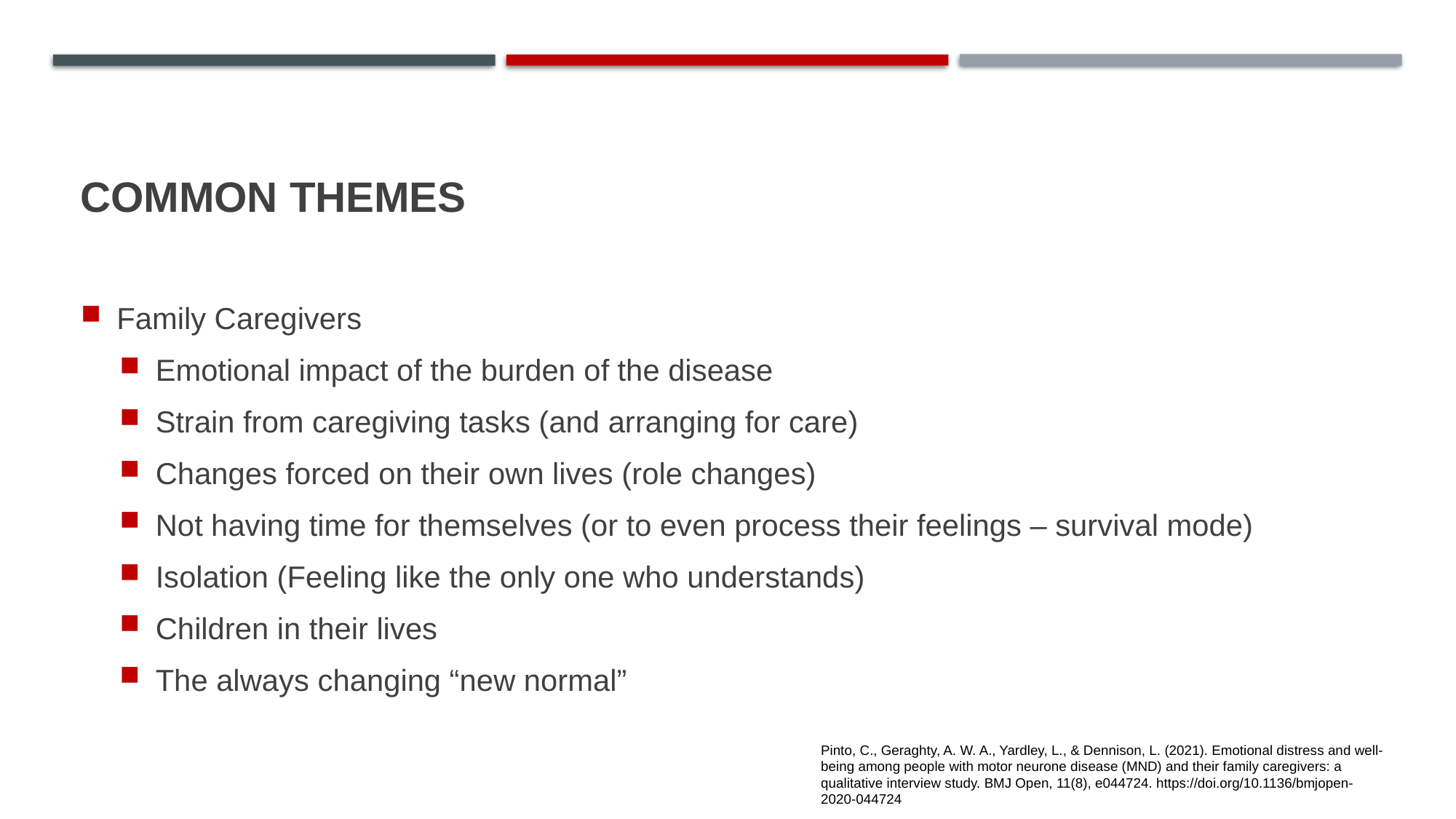

# Common themes
Family Caregivers
Emotional impact of the burden of the disease
Strain from caregiving tasks (and arranging for care)
Changes forced on their own lives (role changes)
Not having time for themselves (or to even process their feelings – survival mode)
Isolation (Feeling like the only one who understands)
Children in their lives
The always changing “new normal”
Pinto, C., Geraghty, A. W. A., Yardley, L., & Dennison, L. (2021). Emotional distress and well-being among people with motor neurone disease (MND) and their family caregivers: a qualitative interview study. BMJ Open, 11(8), e044724. https://doi.org/10.1136/bmjopen-2020-044724